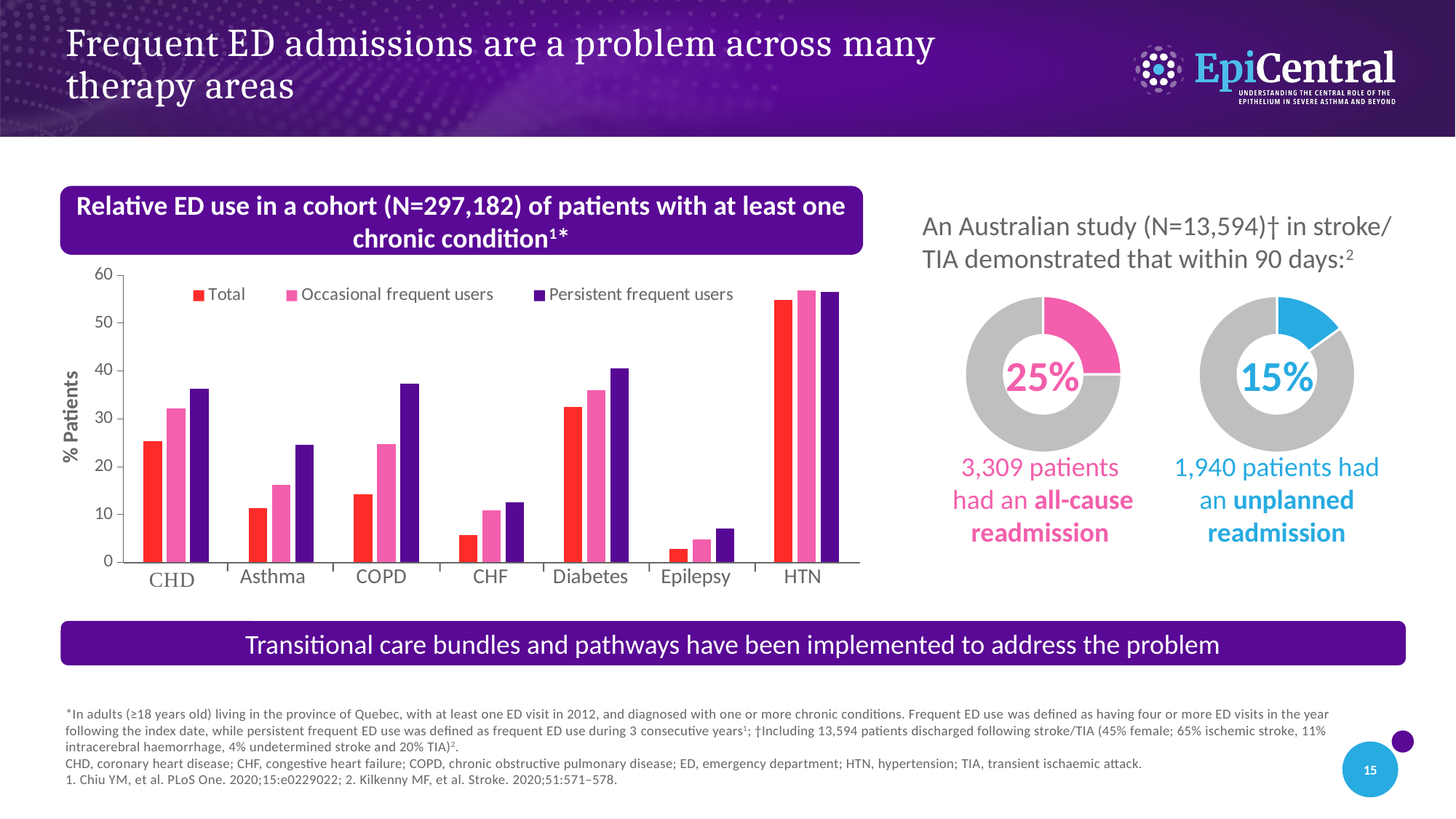

# Frequent ED admissions are a problem across many therapy areas
Relative ED use in a cohort (N=297,182) of patients with at least one chronic condition1*
An Australian study (N=13,594)† in stroke/ TIA demonstrated that within 90 days:2

### Chart

| Category | Total | Occasional frequent users | Persistent frequent users |
|---|---|---|---|
| Coronary heart disease | 25.3 | 32.2 | 36.3 |
| Asthma | 11.4 | 16.2 | 24.6 |
| Chronic obstructive pulmonary disease | 14.3 | 24.7 | 37.4 |
| Congestive heart failure | 5.8 | 10.9 | 12.6 |
| Diabetes | 32.5 | 36.0 | 40.6 |
| Epilepsy | 2.8 | 4.8 | 7.1 |
| High blood pressure | 54.9 | 56.9 | 56.5 |

### Chart

| Category | Sales |
|---|---|
| 1st Qtr | 25.0 |
| 2nd Qtr | 75.0 |
| 3rd Qtr | None |
| 4th Qtr | None |
25%
3,309 patients
had an all-cause readmission

### Chart

| Category | Sales |
|---|---|
| 1st Qtr | 15.0 |
| 2nd Qtr | 85.0 |
| 3rd Qtr | None |
| 4th Qtr | None |
15%
1,940 patients had an unplanned readmission
% Patients

Transitional care bundles and pathways have been implemented to address the problem
*In adults (≥18 years old) living in the province of Quebec, with at least one ED visit in 2012, and diagnosed with one or more chronic conditions. Frequent ED use was defined as having four or more ED visits in the year following the index date, while persistent frequent ED use was defined as frequent ED use during 3 consecutive years1; †Including 13,594 patients discharged following stroke/TIA (45% female; 65% ischemic stroke, 11% intracerebral haemorrhage, 4% undetermined stroke and 20% TIA)2.
CHD, coronary heart disease; CHF, congestive heart failure; COPD, chronic obstructive pulmonary disease; ED, emergency department; HTN, hypertension; TIA, transient ischaemic attack.
1. Chiu YM, et al. PLoS One. 2020;15:e0229022; 2. Kilkenny MF, et al. Stroke. 2020;51:571–578.
15